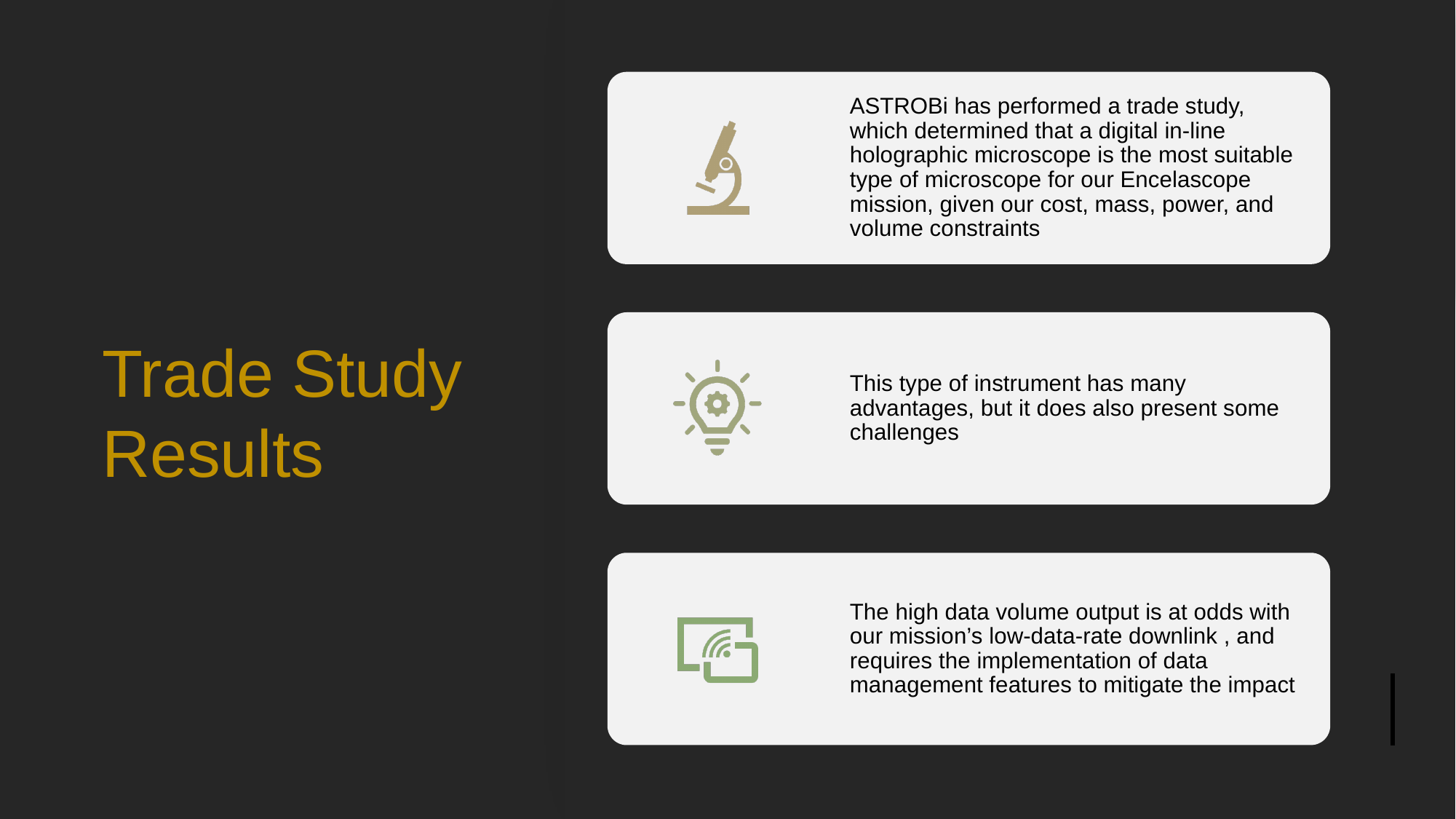

ASTROBi has performed a trade study, which determined that a digital in-line holographic microscope is the most suitable type of microscope for our Encelascope mission, given our cost, mass, power, and volume constraints
This type of instrument has many advantages, but it does also present some challenges
The high data volume output is at odds with our mission’s low-data-rate downlink , and requires the implementation of data management features to mitigate the impact
# Trade Study Results